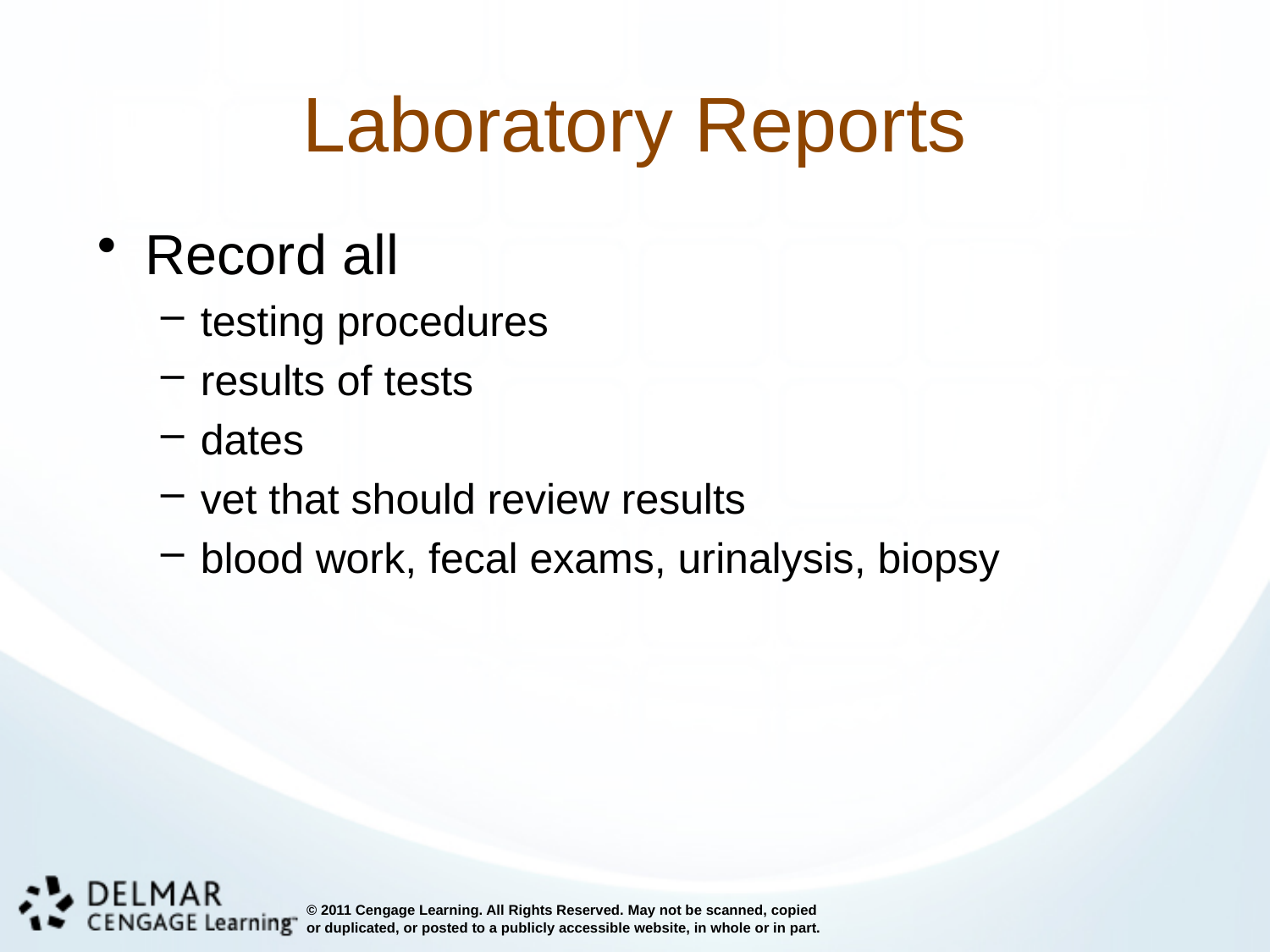

# Laboratory Reports
Record all
testing procedures
results of tests
dates
vet that should review results
blood work, fecal exams, urinalysis, biopsy